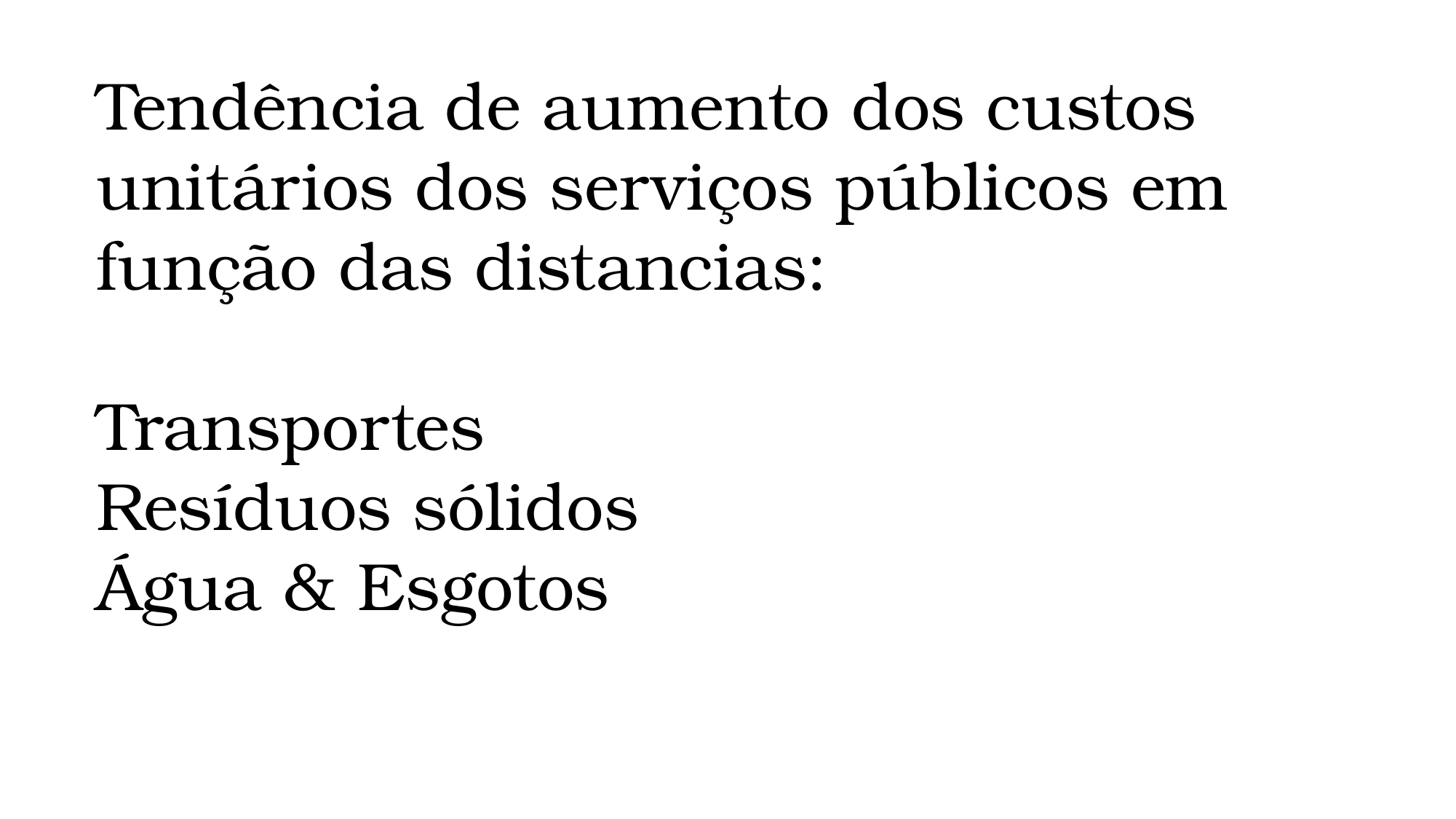

Tendência de aumento dos custos
    unitários dos serviços públicos em
    função das distancias:

    Transportes
    Resíduos sólidos
    Água & Esgotos